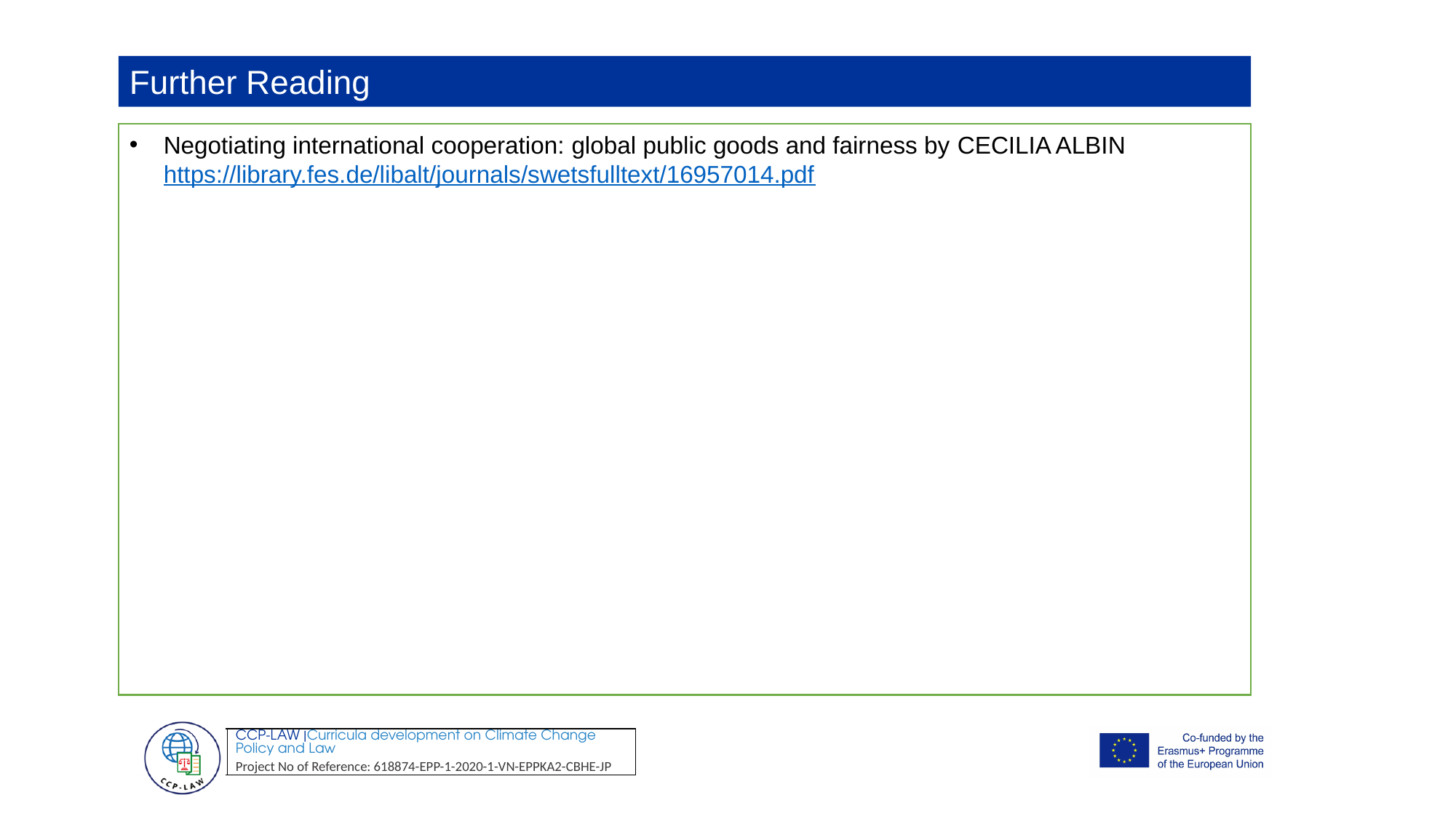

Further Reading
Negotiating international cooperation: global public goods and fairness by CECILIA ALBIN https://library.fes.de/libalt/journals/swetsfulltext/16957014.pdf